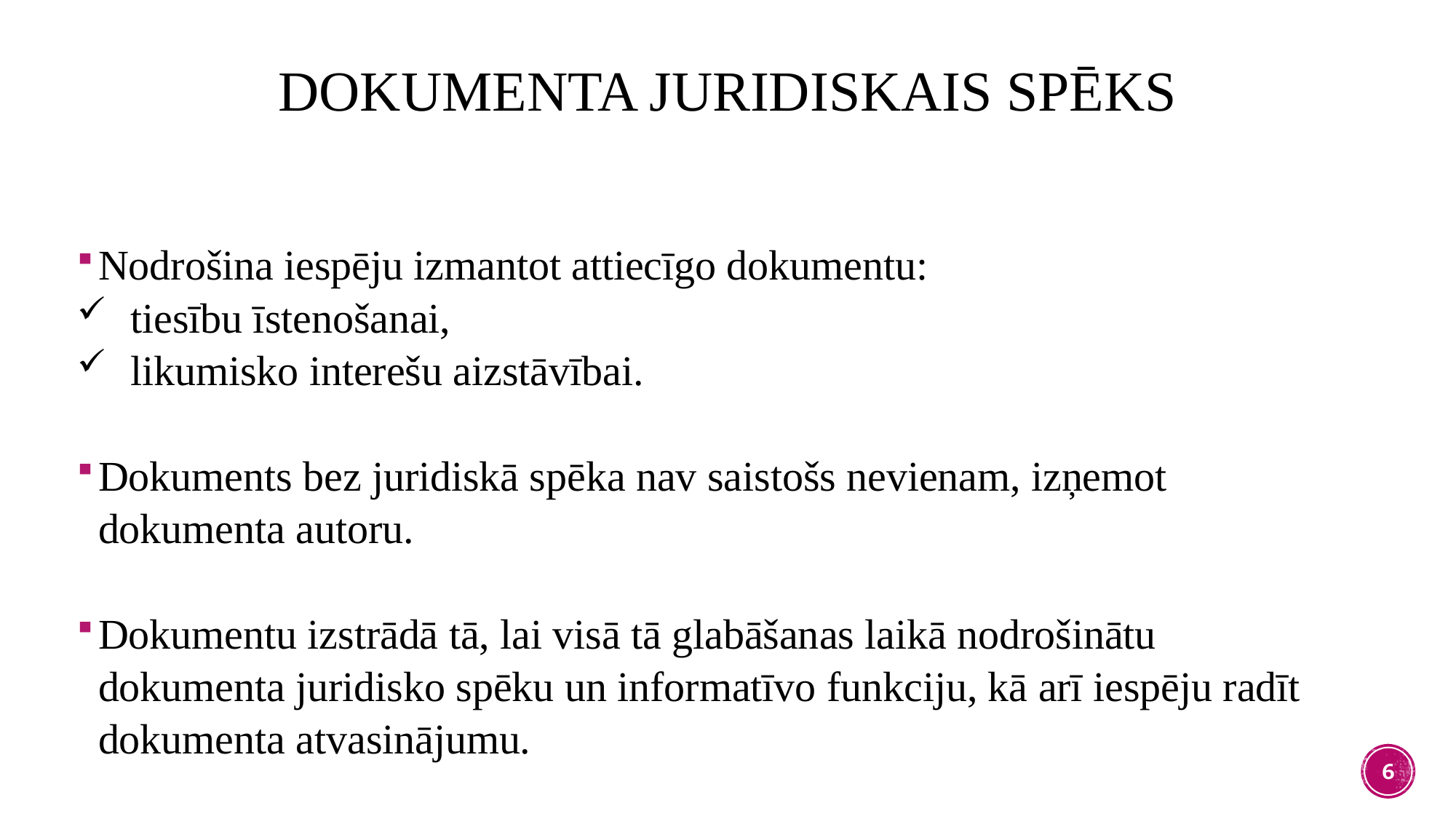

# Dokumenta juridiskais spēks
Nodrošina iespēju izmantot attiecīgo dokumentu:
tiesību īstenošanai,
likumisko interešu aizstāvībai.

Dokuments bez juridiskā spēka nav saistošs nevienam, izņemot dokumenta autoru.

Dokumentu izstrādā tā, lai visā tā glabāšanas laikā nodrošinātu dokumenta juridisko spēku un informatīvo funkciju, kā arī iespēju radīt dokumenta atvasinājumu.

6